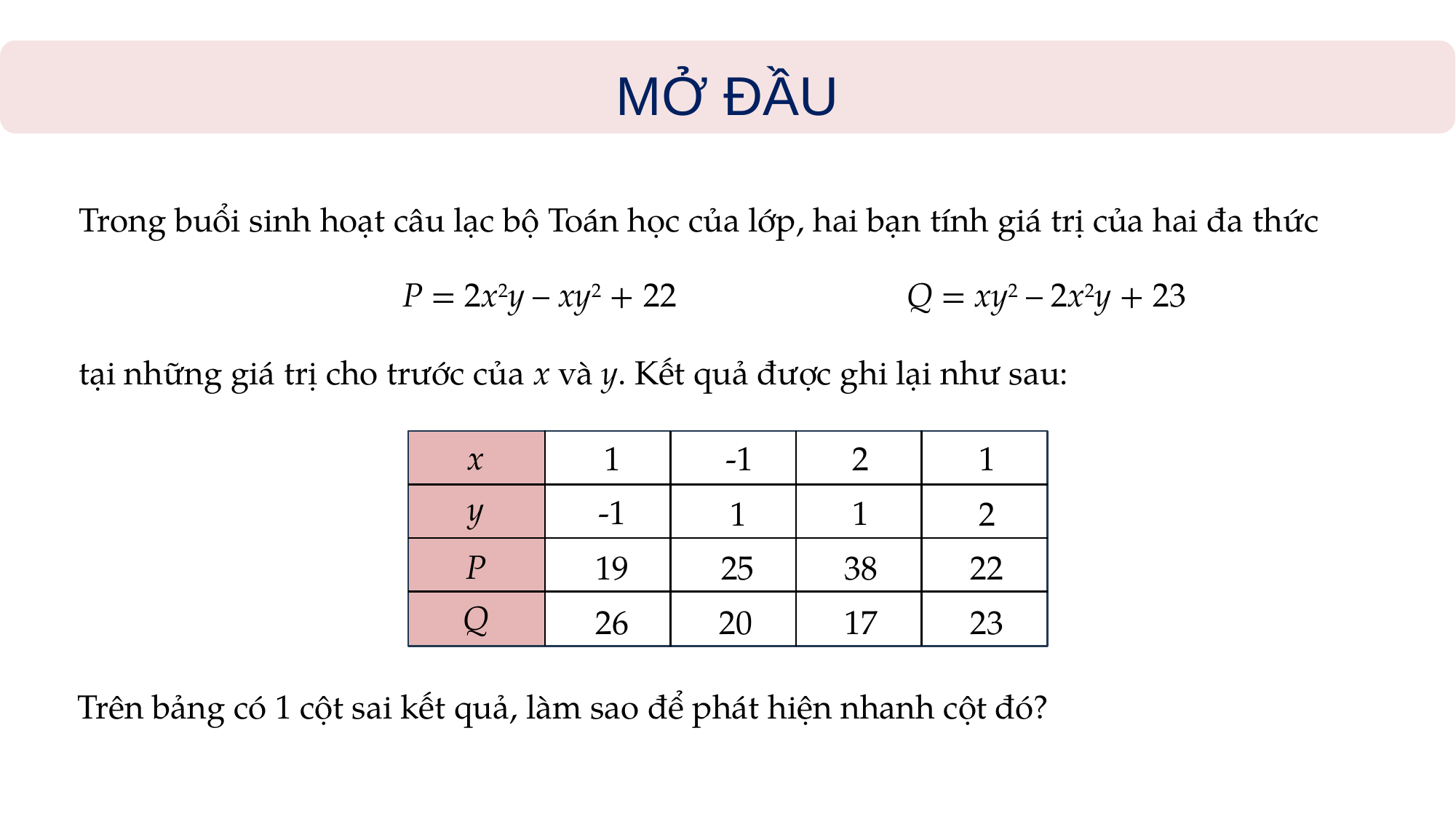

MỞ ĐẦU
Trong buổi sinh hoạt câu lạc bộ Toán học của lớp, hai bạn tính giá trị của hai đa thức
P = 2x2y – xy2 + 22
Q = xy2 – 2x2y + 23
tại những giá trị cho trước của x và y. Kết quả được ghi lại như sau:

x
1
-1
2
1
y
-1
1
2
1
P
19
25
38
22
Q
26
20
17
23
Trên bảng có 1 cột sai kết quả, làm sao để phát hiện nhanh cột đó?